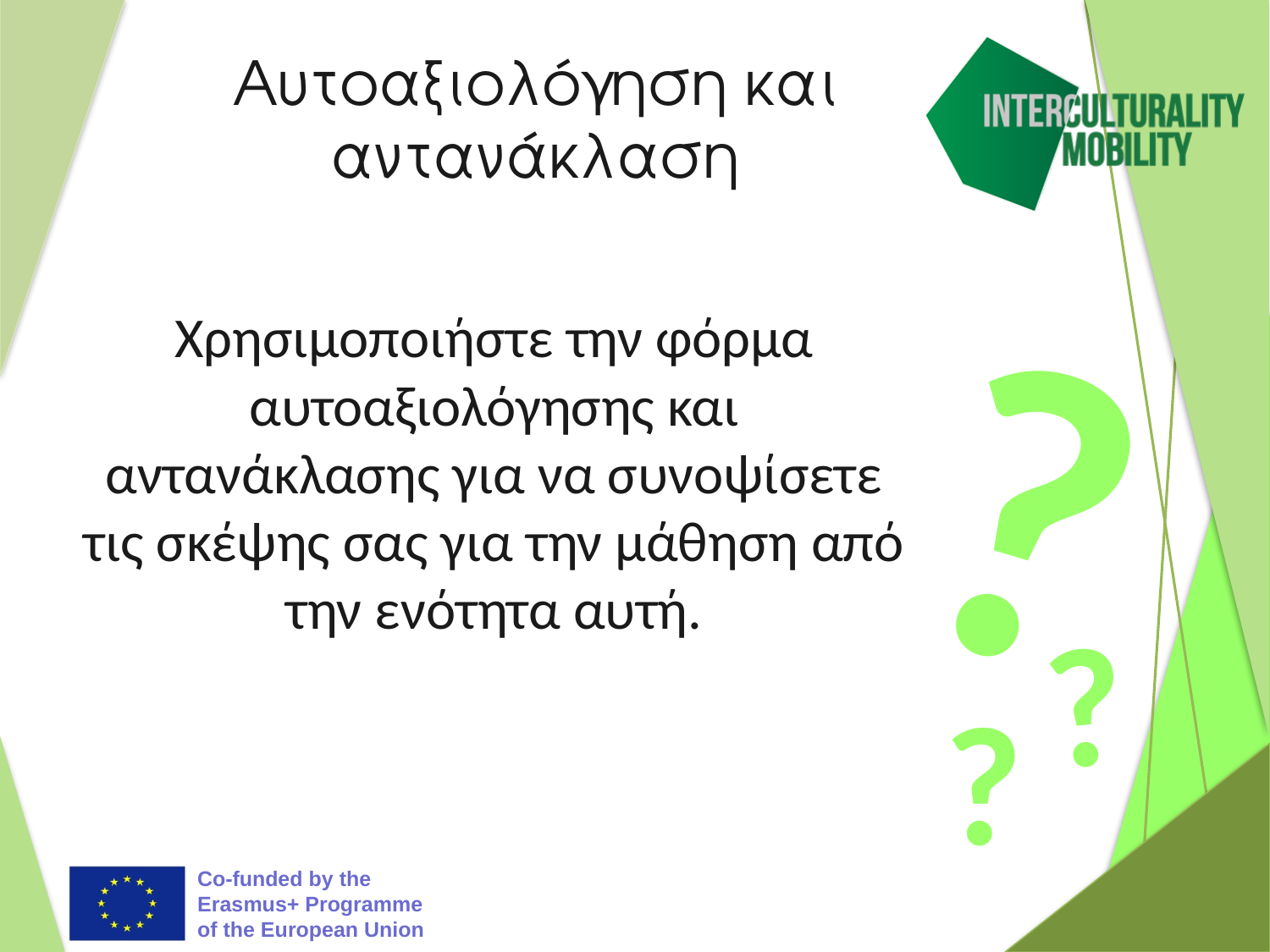

# Αυτοαξιολόγηση και αντανάκλαση

Χρησιμοποιήστε την φόρμα αυτοαξιολόγησης και αντανάκλασης για να συνοψίσετε τις σκέψης σας για την μάθηση από την ενότητα αυτή.